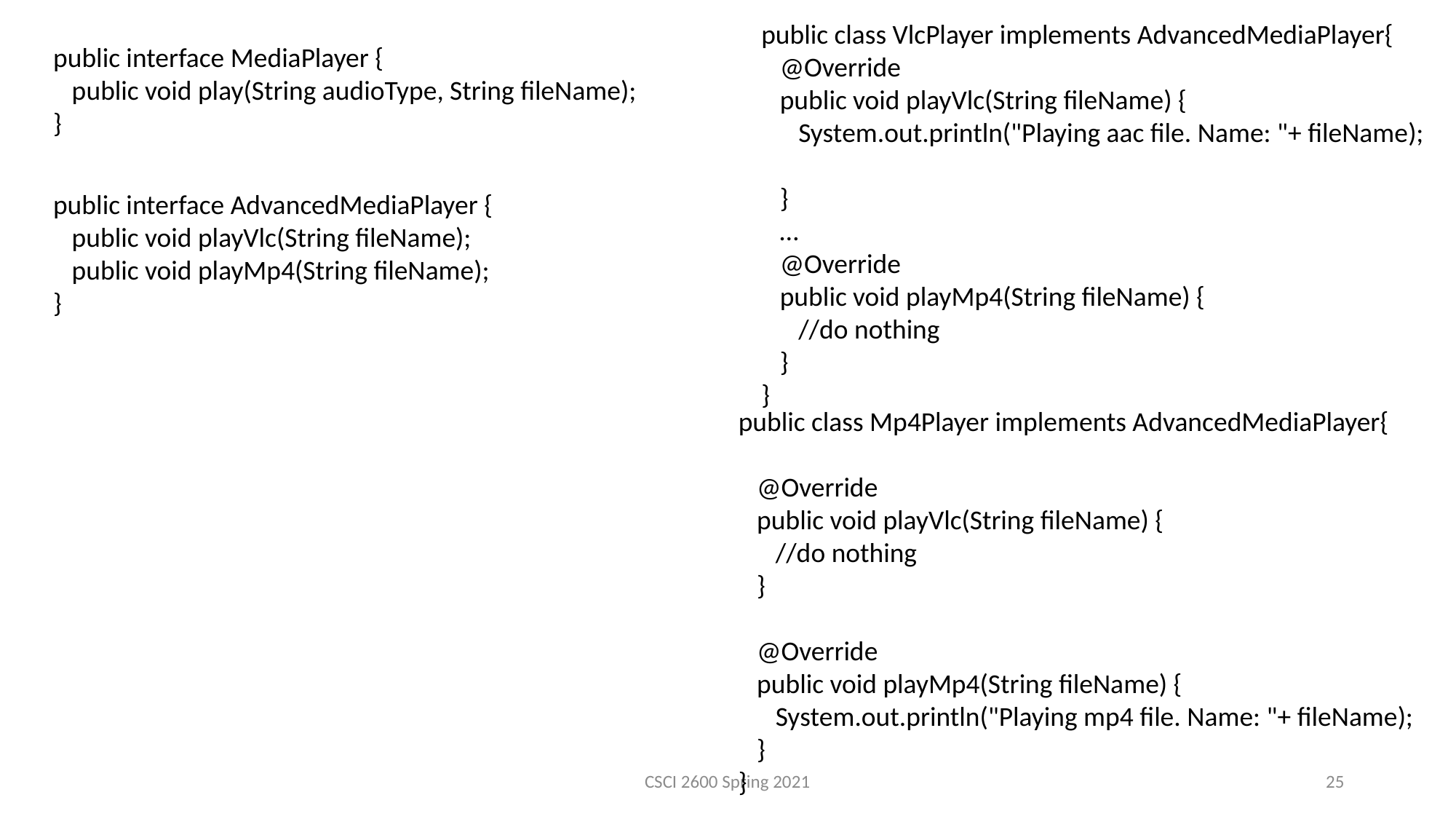

public class VlcPlayer implements AdvancedMediaPlayer{
   @Override
   public void playVlc(String fileName) {
      System.out.println("Playing aac file. Name: "+ fileName);
   }
   …
   @Override
   public void playMp4(String fileName) {
      //do nothing
   }
}
public interface MediaPlayer {
   public void play(String audioType, String fileName);
}
public interface AdvancedMediaPlayer {
   public void playVlc(String fileName);
   public void playMp4(String fileName);
}
public class Mp4Player implements AdvancedMediaPlayer{

   @Override
   public void playVlc(String fileName) {
      //do nothing
   }

   @Override
   public void playMp4(String fileName) {
      System.out.println("Playing mp4 file. Name: "+ fileName);
   }
}
CSCI 2600 Spring 2021
25